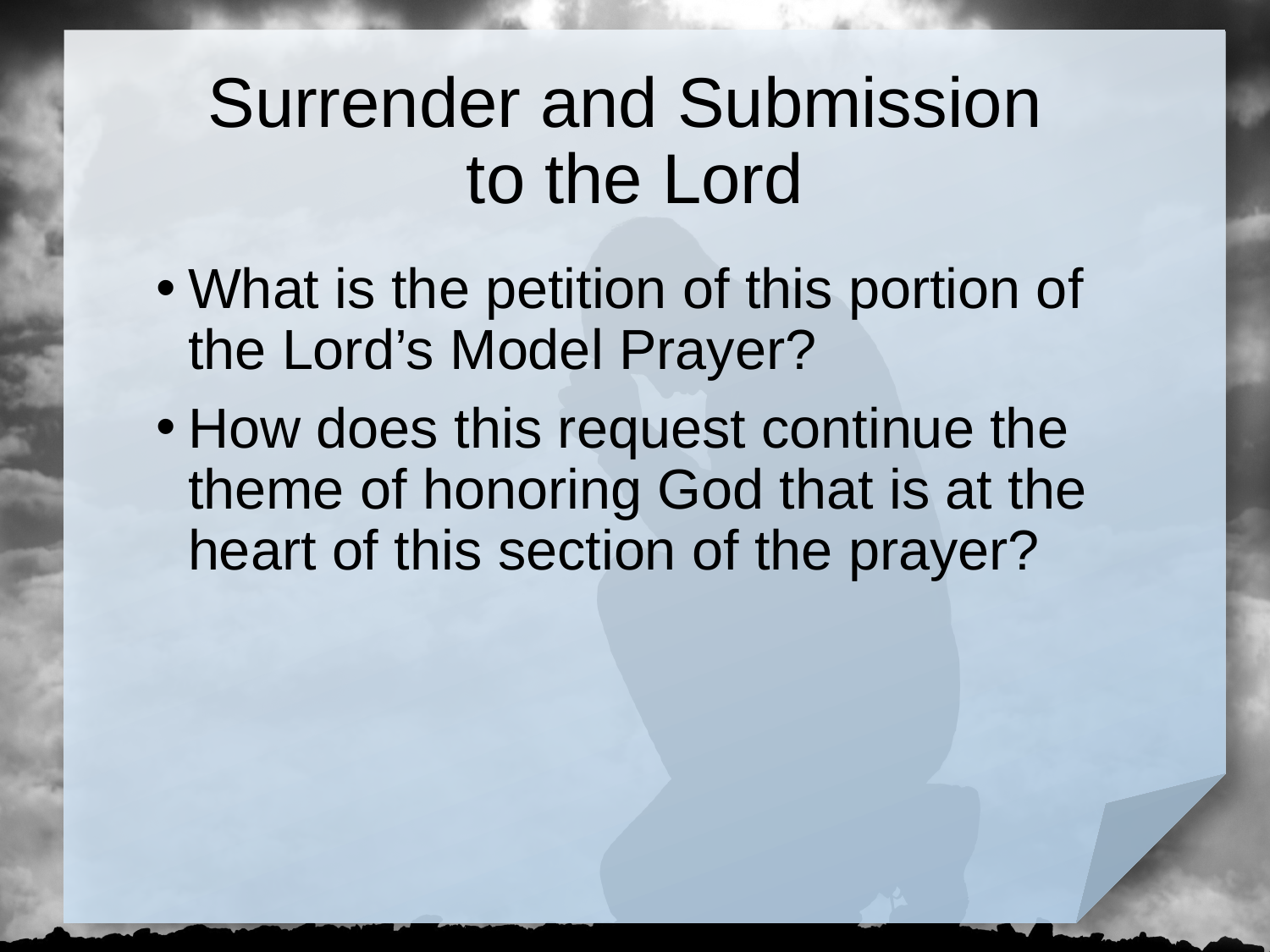

# Surrender and Submission to the Lord
What is the petition of this portion of the Lord’s Model Prayer?
How does this request continue the theme of honoring God that is at the heart of this section of the prayer?